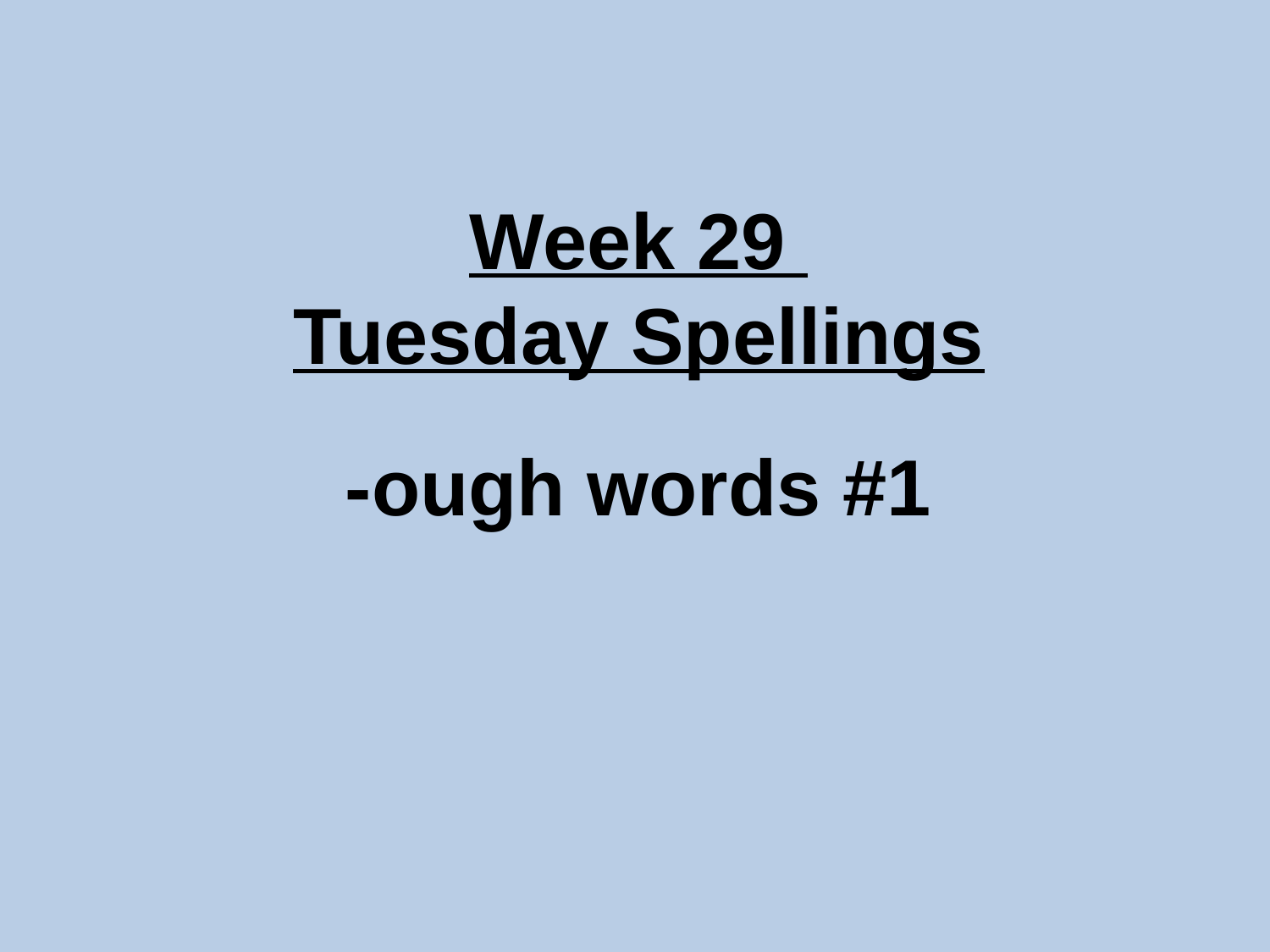

Week 29
Tuesday Spellings

-ough words #1